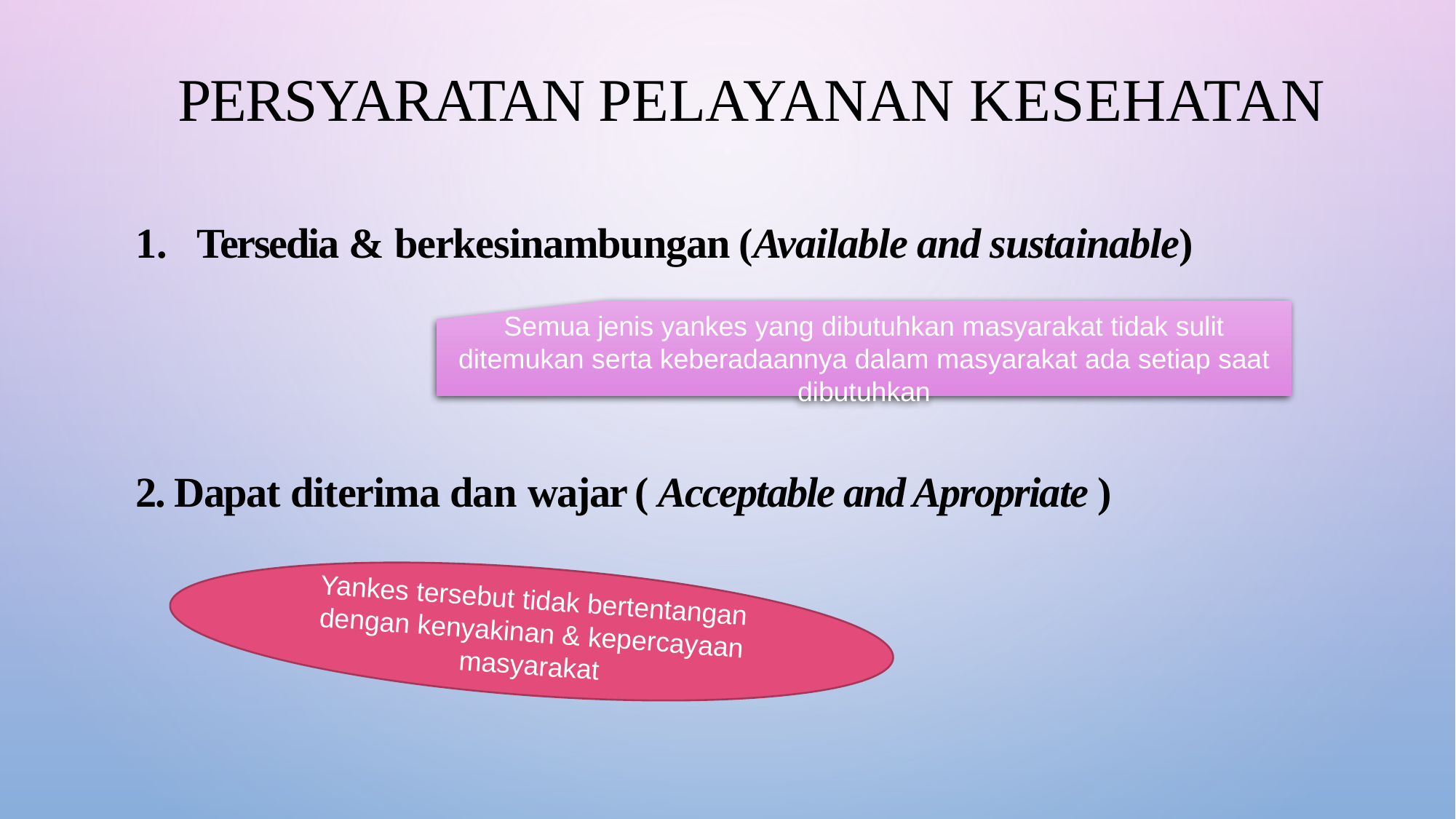

# PERSyaraTAN pelayanan kesehatan
Tersedia & berkesinambungan (Available and sustainable)

2. Dapat diterima dan wajar ( Acceptable and Apropriate )

Semua jenis yankes yang dibutuhkan masyarakat tidak sulit ditemukan serta keberadaannya dalam masyarakat ada setiap saat dibutuhkan
Yankes tersebut tidak bertentangan dengan kenyakinan & kepercayaan masyarakat